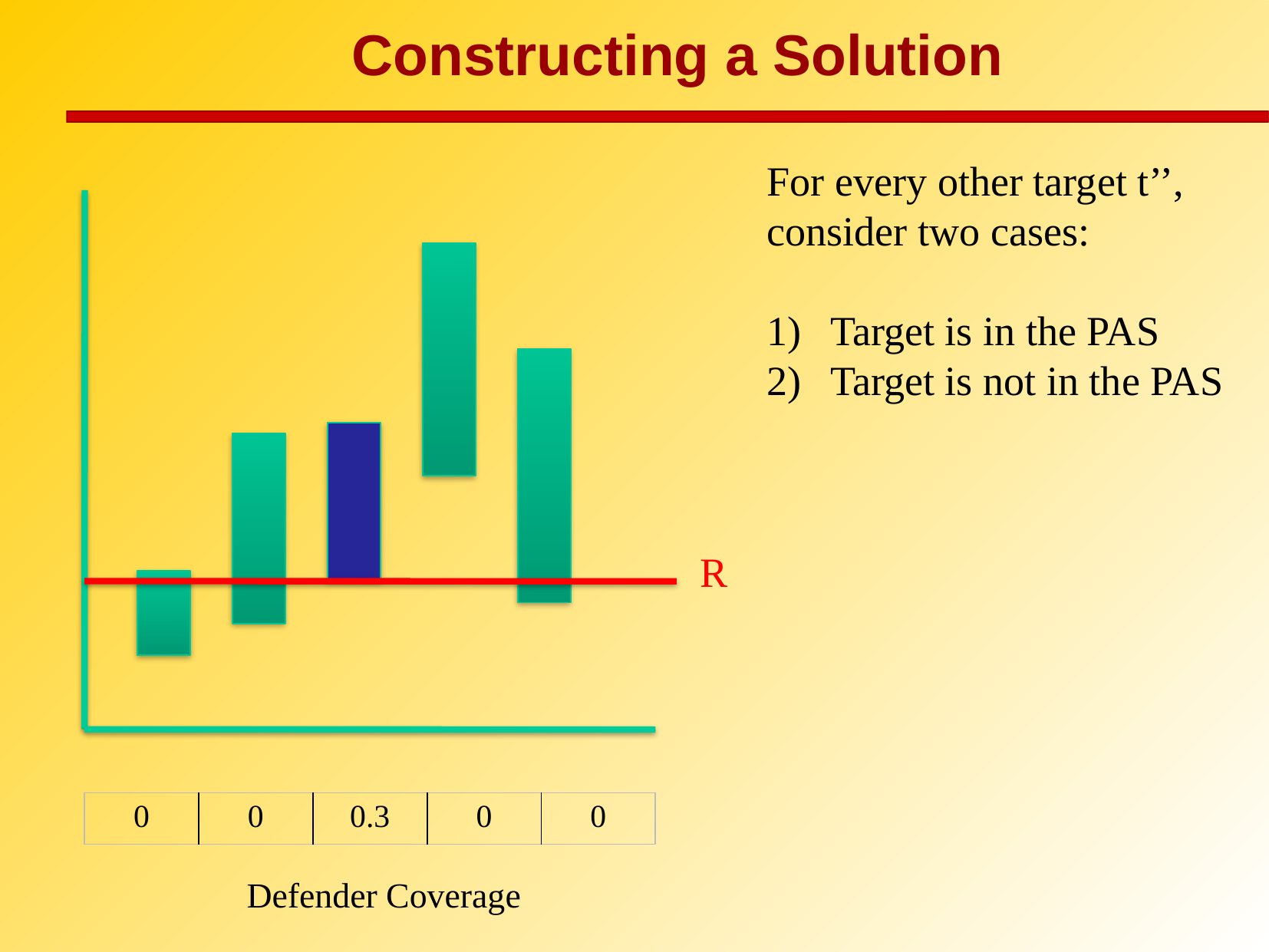

# Constructing a Solution
For every other target t’’,
consider two cases:

Target is in the PAS
Target is not in the PAS

R

| 0 | 0 | 0.3 | 0 | 0 |
| --- | --- | --- | --- | --- |
Defender Coverage